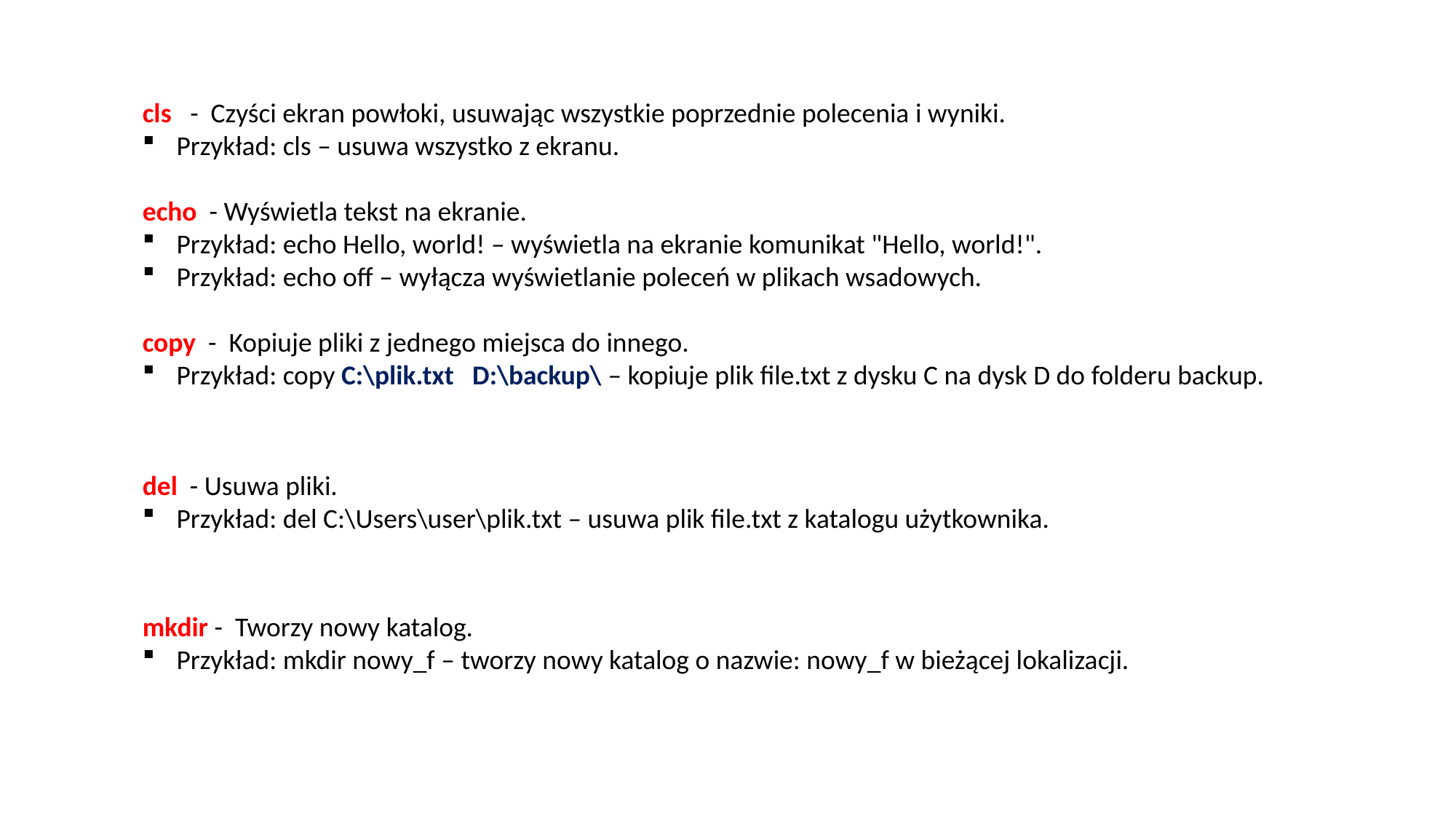

cls   -  Czyści ekran powłoki, usuwając wszystkie poprzednie polecenia i wyniki.
Przykład: cls – usuwa wszystko z ekranu.

echo  - Wyświetla tekst na ekranie.
Przykład: echo Hello, world! – wyświetla na ekranie komunikat "Hello, world!".
Przykład: echo off – wyłącza wyświetlanie poleceń w plikach wsadowych.

copy  -  Kopiuje pliki z jednego miejsca do innego.
Przykład: copy C:\plik.txt   D:\backup\ – kopiuje plik file.txt z dysku C na dysk D do folderu backup.
del  - Usuwa pliki.
Przykład: del C:\Users\user\plik.txt – usuwa plik file.txt z katalogu użytkownika.
mkdir -  Tworzy nowy katalog.
Przykład: mkdir nowy_f – tworzy nowy katalog o nazwie: nowy_f w bieżącej lokalizacji.